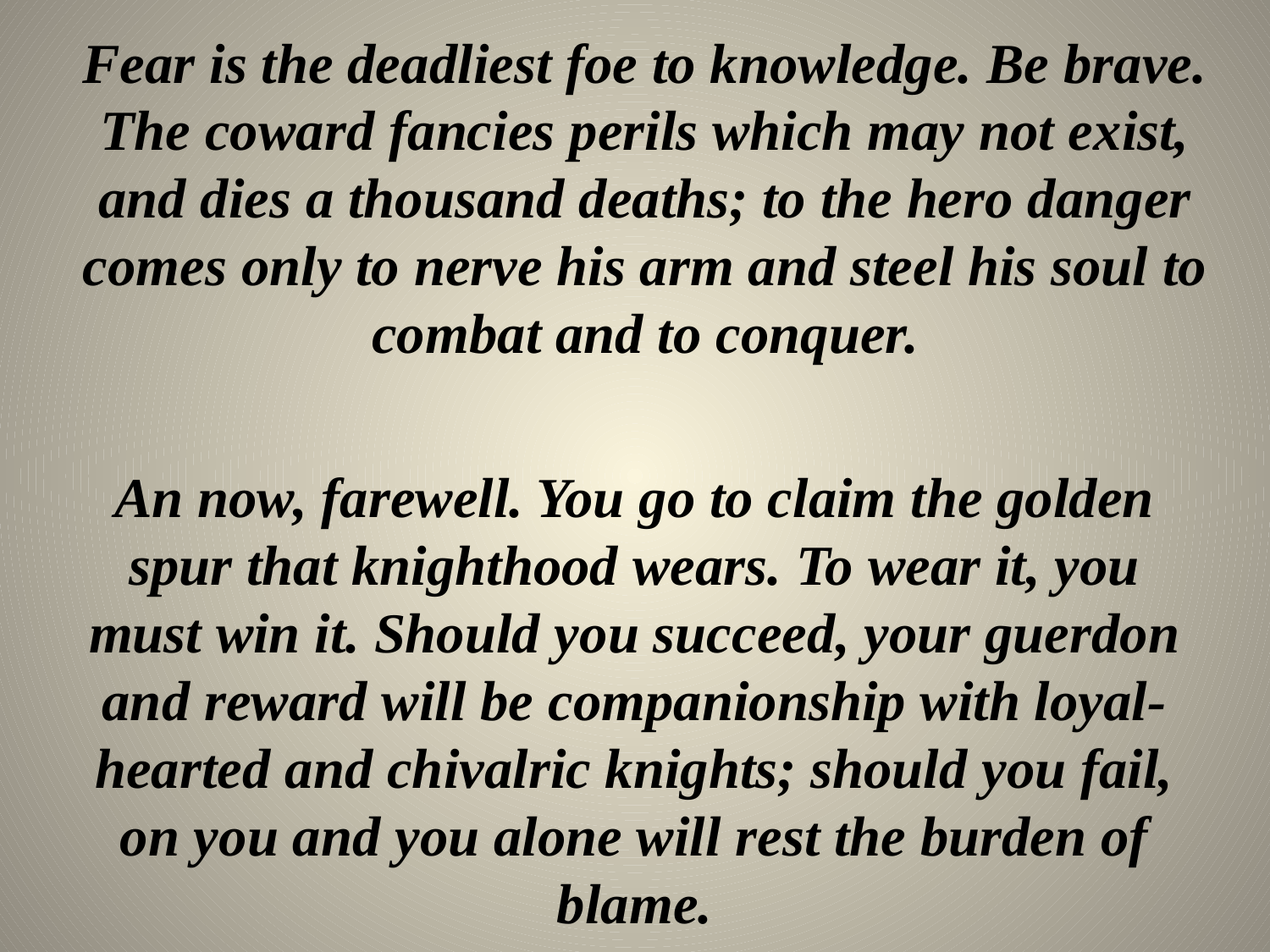

# Fear is the deadliest foe to knowledge. Be brave. The coward fancies perils which may not exist, and dies a thousand deaths; to the hero danger comes only to nerve his arm and steel his soul to combat and to conquer.
An now, farewell. You go to claim the golden spur that knighthood wears. To wear it, you must win it. Should you succeed, your guerdon and reward will be companionship with loyal-hearted and chivalric knights; should you fail, on you and you alone will rest the burden of blame.